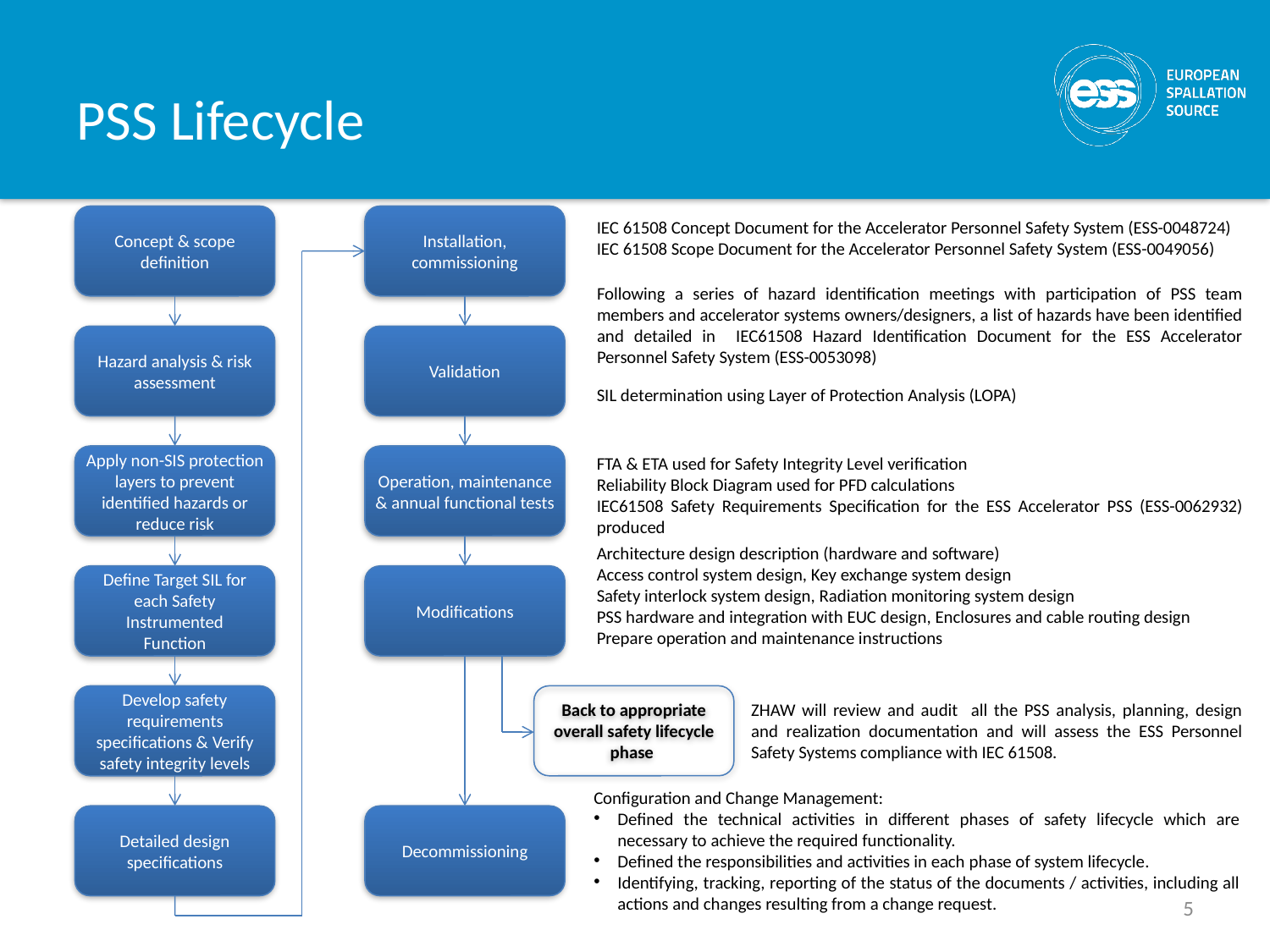

# PSS Lifecycle
Concept & scope definition
Installation, commissioning
IEC 61508 Concept Document for the Accelerator Personnel Safety System (ESS-0048724)
IEC 61508 Scope Document for the Accelerator Personnel Safety System (ESS-0049056)
Following a series of hazard identification meetings with participation of PSS team members and accelerator systems owners/designers, a list of hazards have been identified and detailed in  IEC61508 Hazard Identification Document for the ESS Accelerator Personnel Safety System (ESS-0053098)
Hazard analysis & risk assessment
Validation
SIL determination using Layer of Protection Analysis (LOPA)
Apply non-SIS protection layers to prevent identified hazards or reduce risk
Operation, maintenance & annual functional tests
FTA & ETA used for Safety Integrity Level verification
Reliability Block Diagram used for PFD calculations
IEC61508 Safety Requirements Specification for the ESS Accelerator PSS (ESS-0062932) produced
Architecture design description (hardware and software)
Access control system design, Key exchange system design
Safety interlock system design, Radiation monitoring system design
PSS hardware and integration with EUC design, Enclosures and cable routing design
Prepare operation and maintenance instructions
Define Target SIL for each Safety Instrumented
Function
Modifications
Develop safety requirements specifications & Verify safety integrity levels
Back to appropriate overall safety lifecycle phase
ZHAW will review and audit  all the PSS analysis, planning, design and realization documentation and will assess the ESS Personnel Safety Systems compliance with IEC 61508.
Configuration and Change Management:
Defined the technical activities in different phases of safety lifecycle which are necessary to achieve the required functionality.
Defined the responsibilities and activities in each phase of system lifecycle.
Identifying, tracking, reporting of the status of the documents / activities, including all actions and changes resulting from a change request.
Detailed design specifications
Decommissioning
5